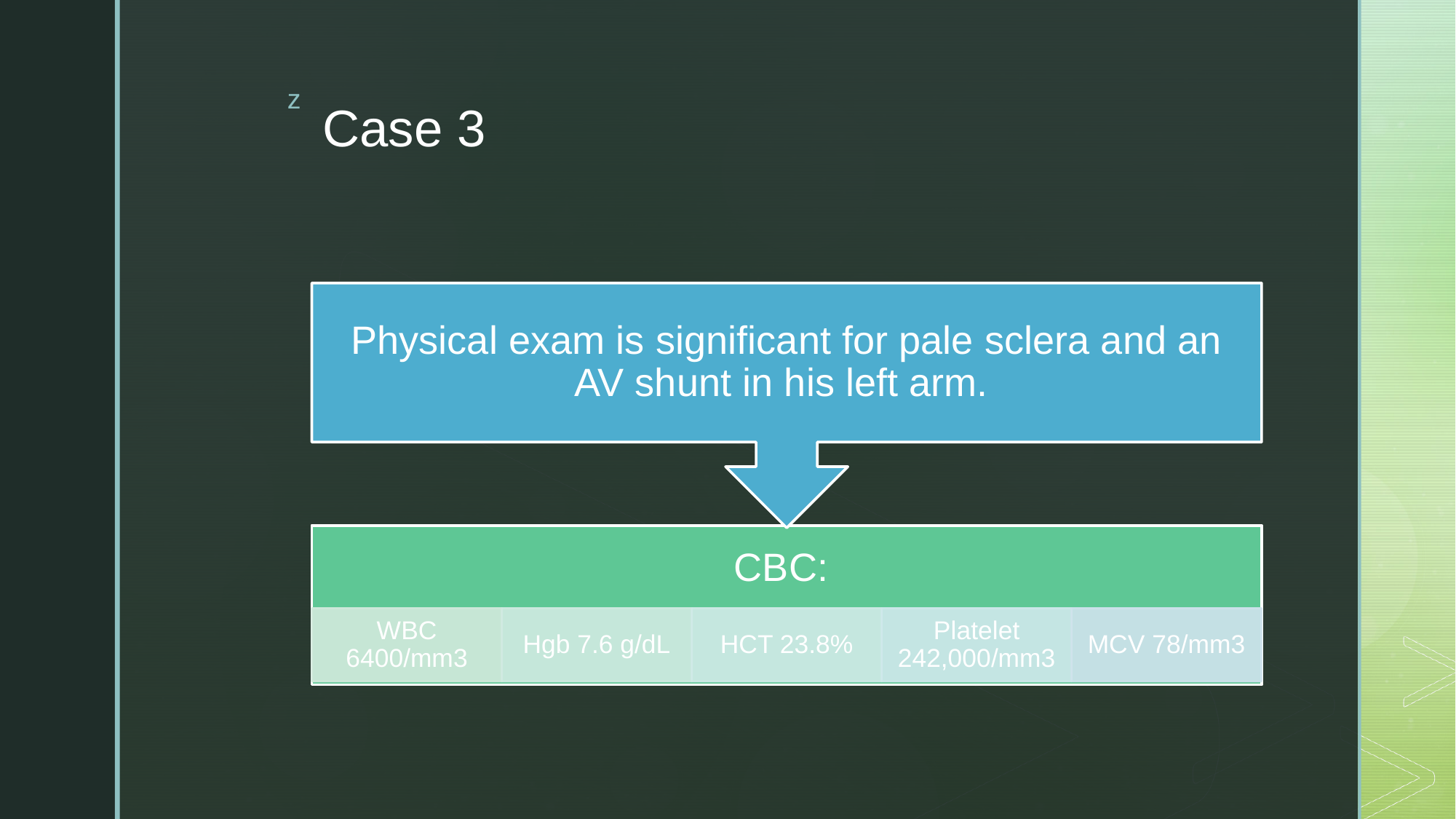

# Case 3
CBC:
WBC 6400/mm3
Hgb 7.6 g/dL
HCT 23.8%
Platelet 242,000/mm3
MCV 78/mm3
Physical exam is significant for pale sclera and an AV shunt in his left arm.